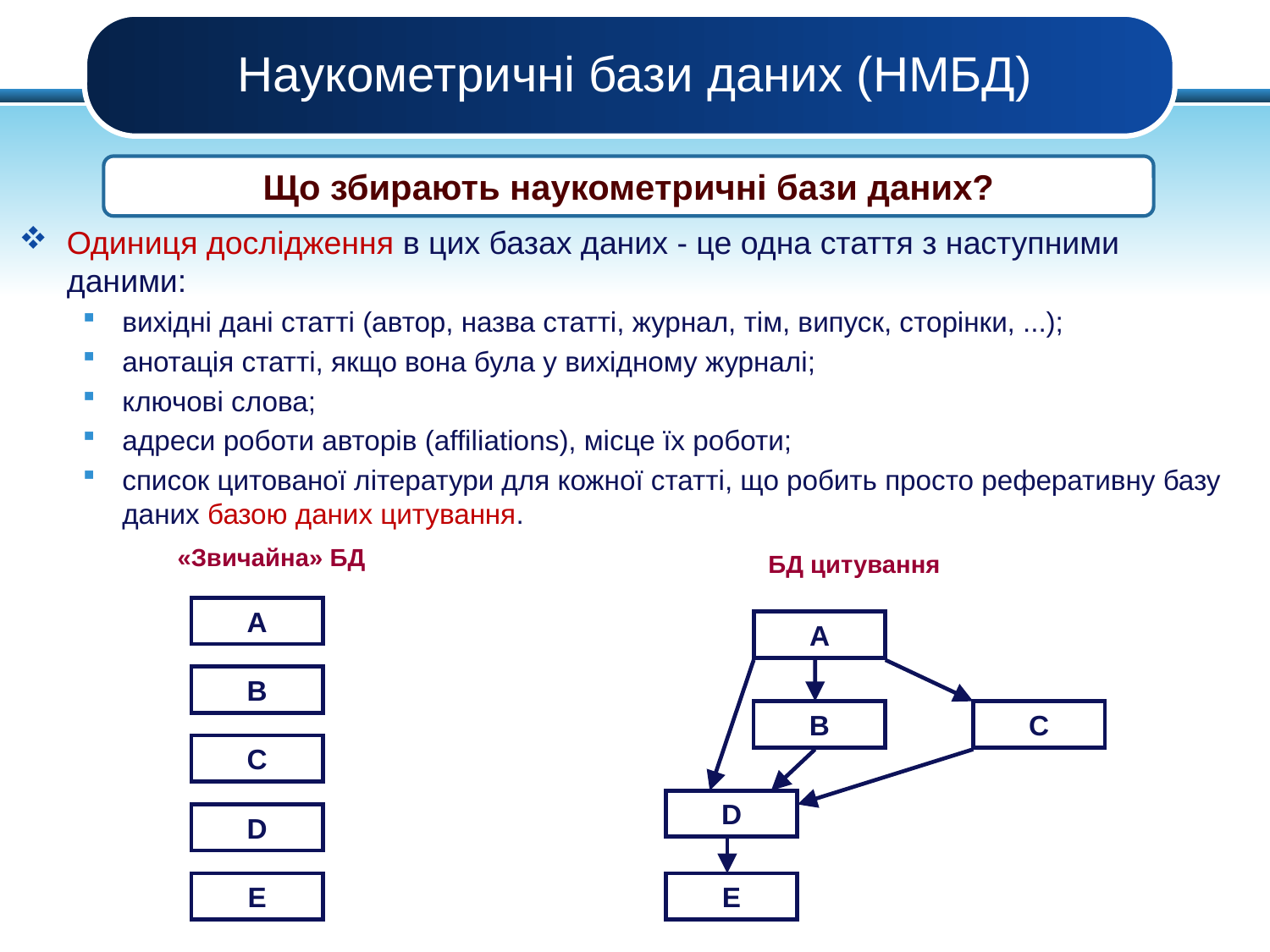

# Наукометричні бази даних (НМБД)
Що збирають наукометричні бази даних?
Одиниця дослідження в цих базах даних - це одна стаття з наступними даними:
вихідні дані статті (автор, назва статті, журнал, тім, випуск, сторінки, ...);
анотація статті, якщо вона була у вихідному журналі;
ключові слова;
адреси роботи авторів (affiliations), місце їх роботи;
список цитованої літератури для кожної статті, що робить просто реферативну базу даних базою даних цитування.
«Звичайна» БД
БД цитування
A
A

B
C

D

E
B
C
D
E